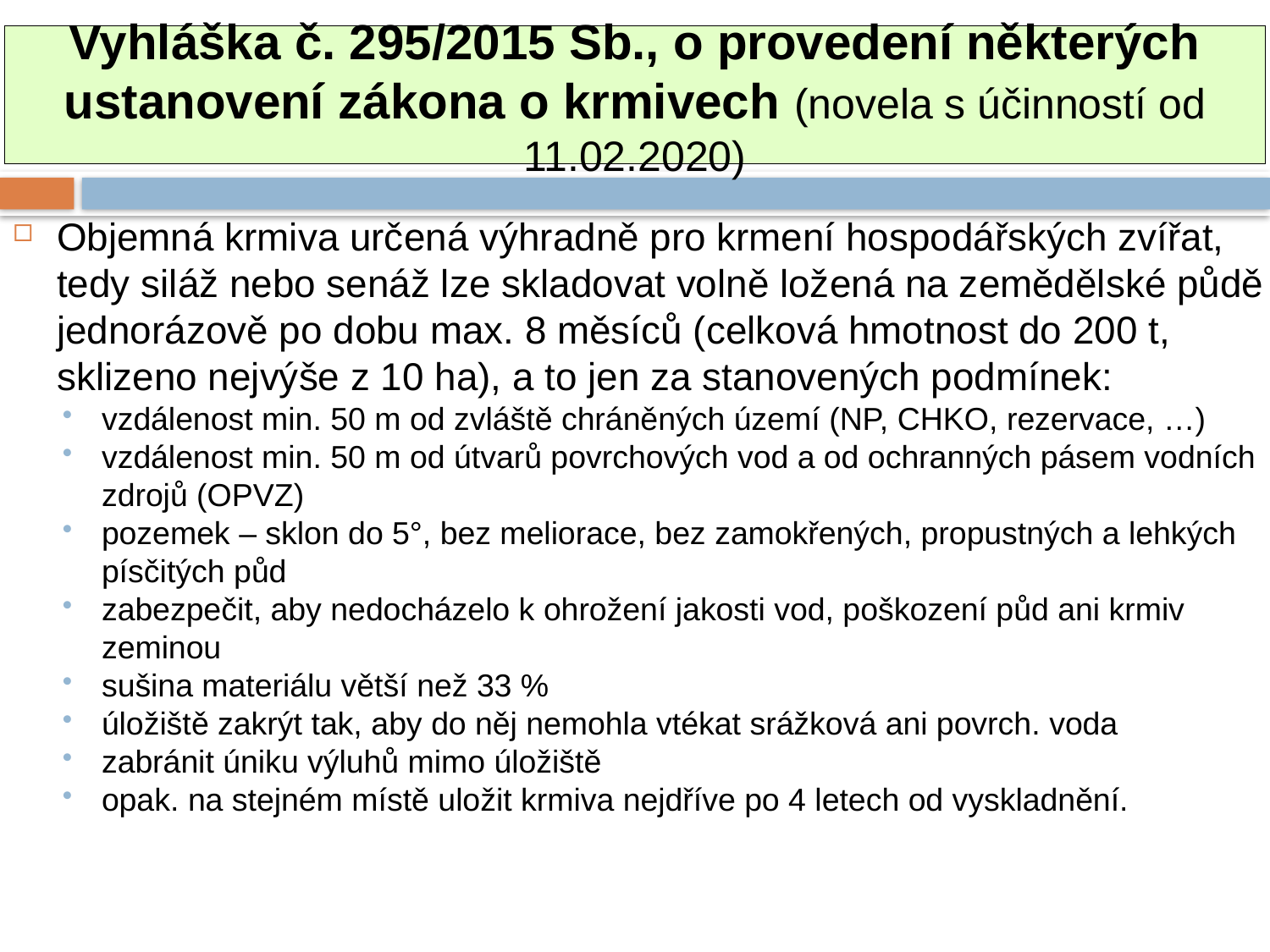

Vyhláška č. 295/2015 Sb., o provedení některých ustanovení zákona o krmivech (novela s účinností od 11.02.2020)
Objemná krmiva určená výhradně pro krmení hospodářských zvířat, tedy siláž nebo senáž lze skladovat volně ložená na zemědělské půdě jednorázově po dobu max. 8 měsíců (celková hmotnost do 200 t, sklizeno nejvýše z 10 ha), a to jen za stanovených podmínek:
vzdálenost min. 50 m od zvláště chráněných území (NP, CHKO, rezervace, …)
vzdálenost min. 50 m od útvarů povrchových vod a od ochranných pásem vodních zdrojů (OPVZ)
pozemek – sklon do 5°, bez meliorace, bez zamokřených, propustných a lehkých písčitých půd
zabezpečit, aby nedocházelo k ohrožení jakosti vod, poškození půd ani krmiv zeminou
sušina materiálu větší než 33 %
úložiště zakrýt tak, aby do něj nemohla vtékat srážková ani povrch. voda
zabránit úniku výluhů mimo úložiště
opak. na stejném místě uložit krmiva nejdříve po 4 letech od vyskladnění.